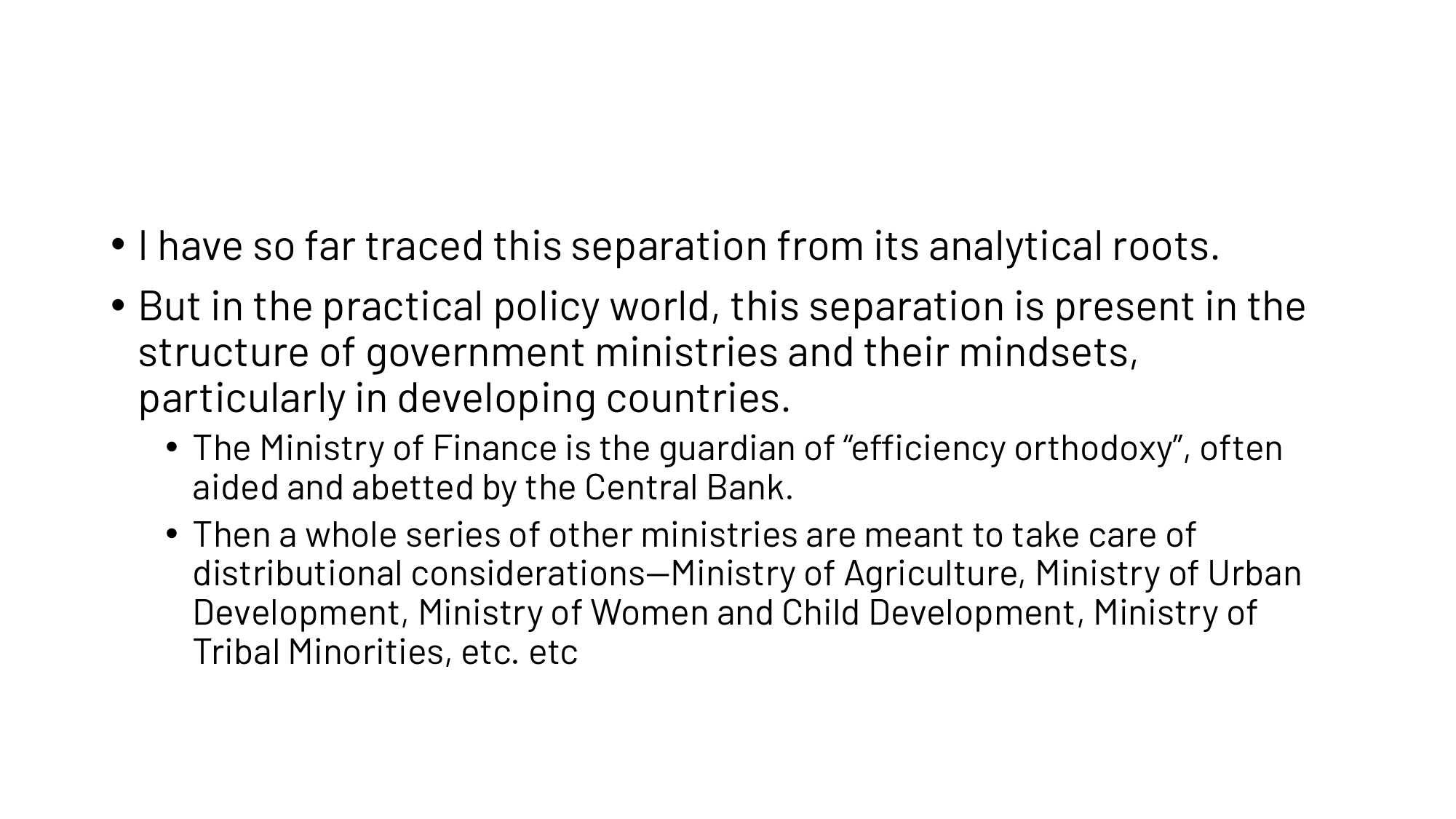

#
I have so far traced this separation from its analytical roots.
But in the practical policy world, this separation is present in the structure of government ministries and their mindsets, particularly in developing countries.
The Ministry of Finance is the guardian of “efficiency orthodoxy”, often aided and abetted by the Central Bank.
Then a whole series of other ministries are meant to take care of distributional considerations—Ministry of Agriculture, Ministry of Urban Development, Ministry of Women and Child Development, Ministry of Tribal Minorities, etc. etc